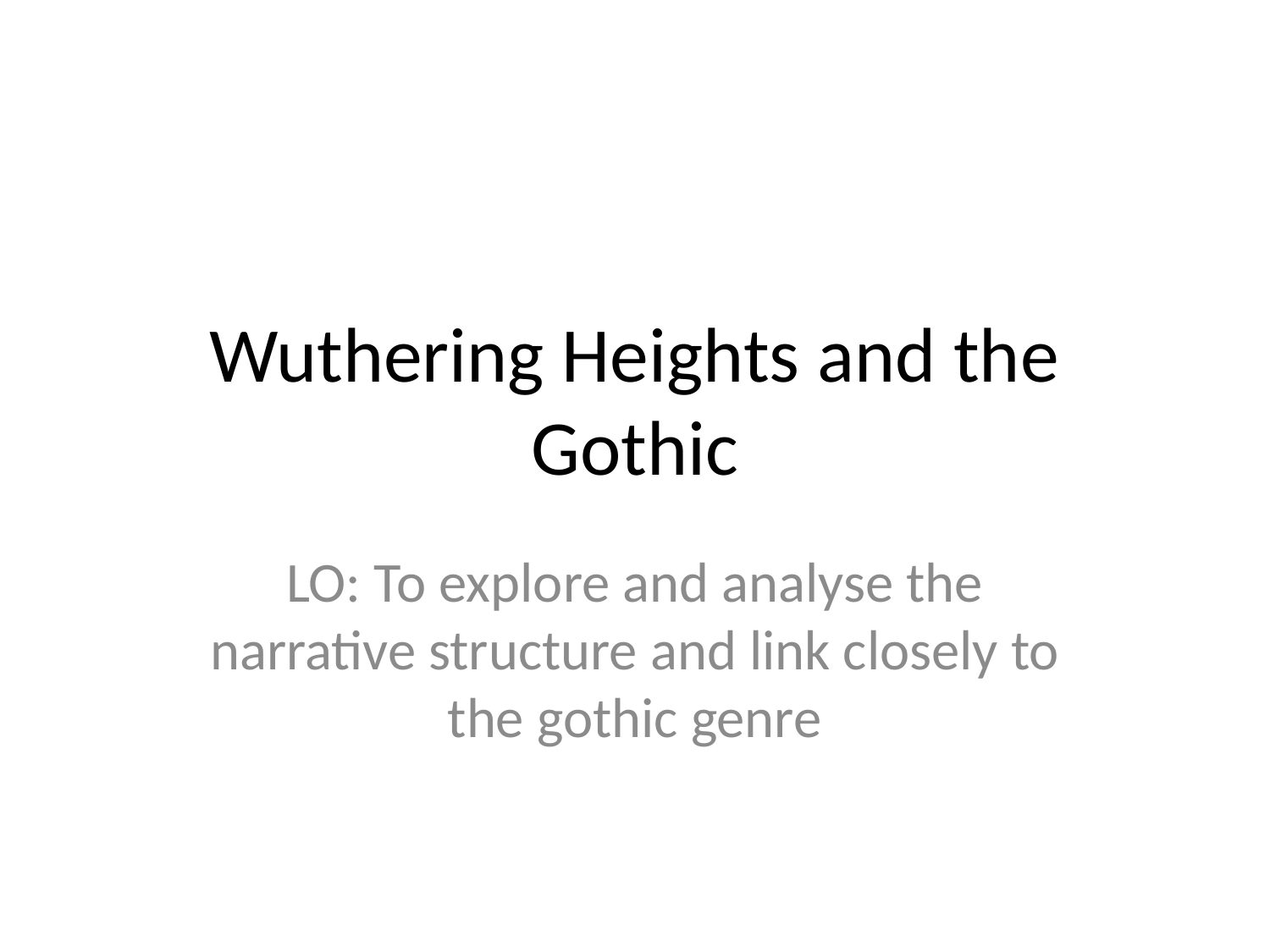

# Wuthering Heights and the Gothic
LO: To explore and analyse the narrative structure and link closely to the gothic genre